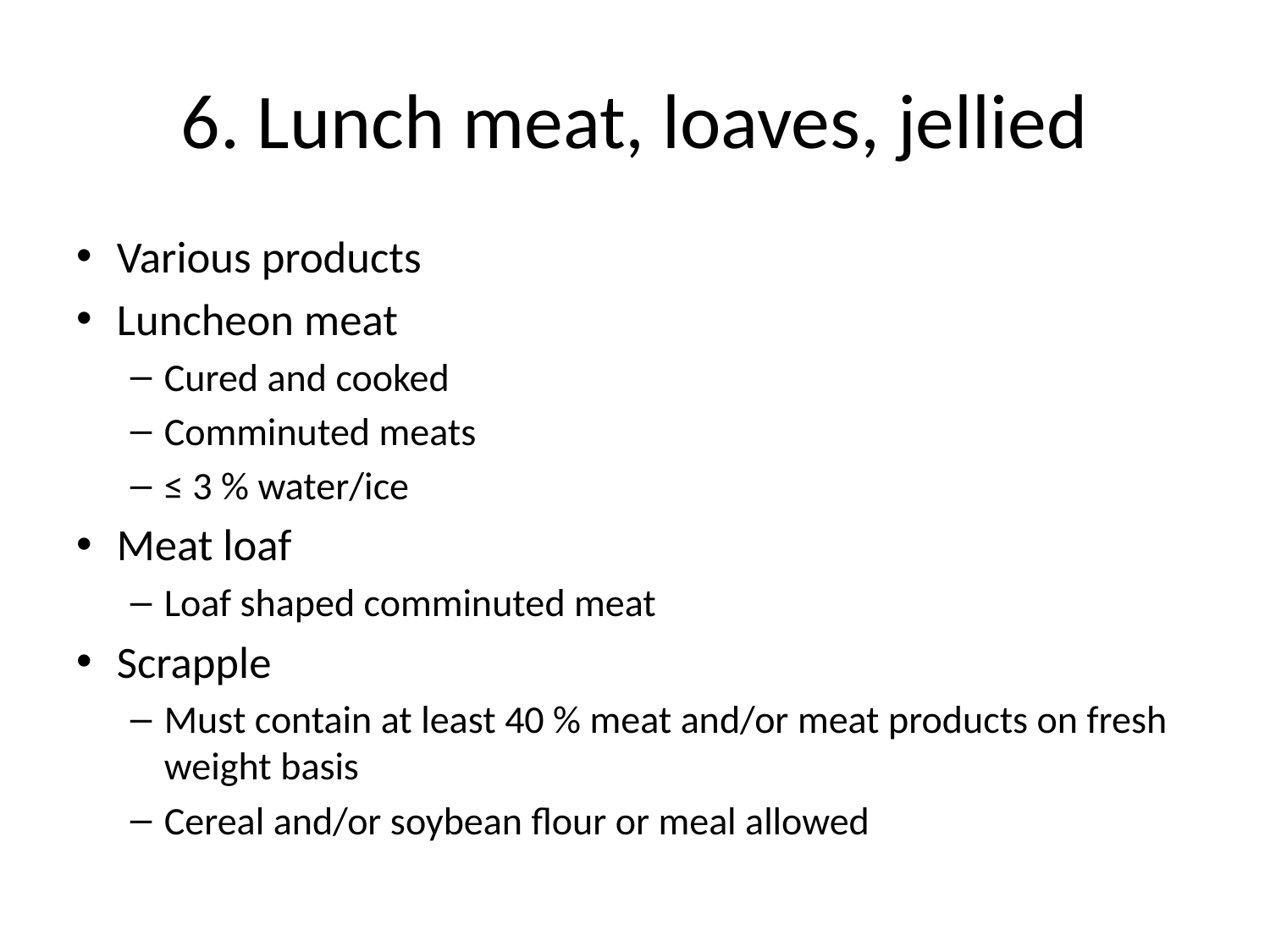

# 6. Lunch meat, loaves, jellied
Various products
Luncheon meat
Cured and cooked
Comminuted meats
≤ 3 % water/ice
Meat loaf
Loaf shaped comminuted meat
Scrapple
Must contain at least 40 % meat and/or meat products on fresh weight basis
Cereal and/or soybean flour or meal allowed